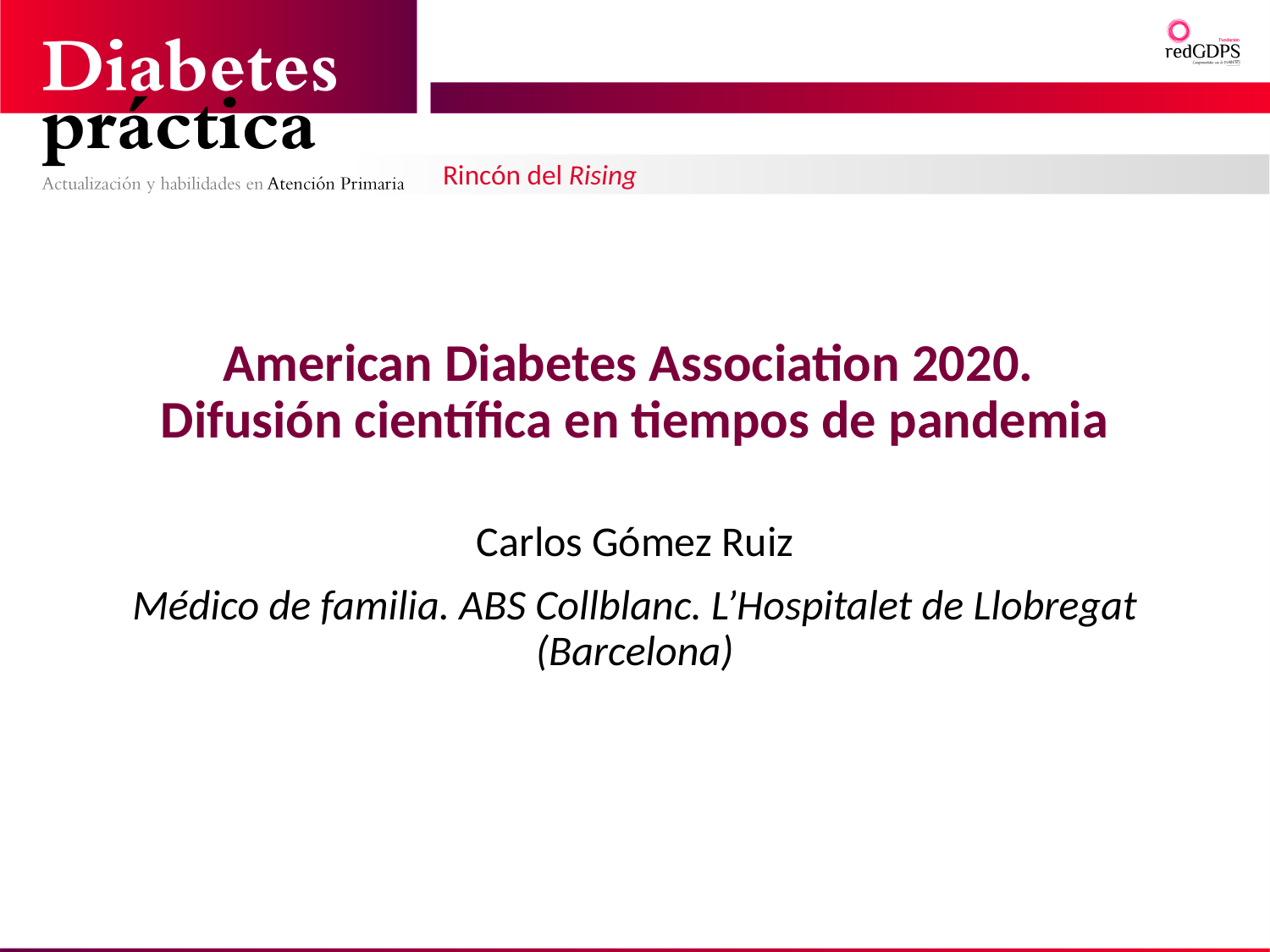

Rincón del Rising
# American Diabetes Association 2020. Difusión científica en tiempos de pandemia
Carlos Gómez Ruiz
Médico de familia. ABS Collblanc. L’Hospitalet de Llobregat (Barcelona)